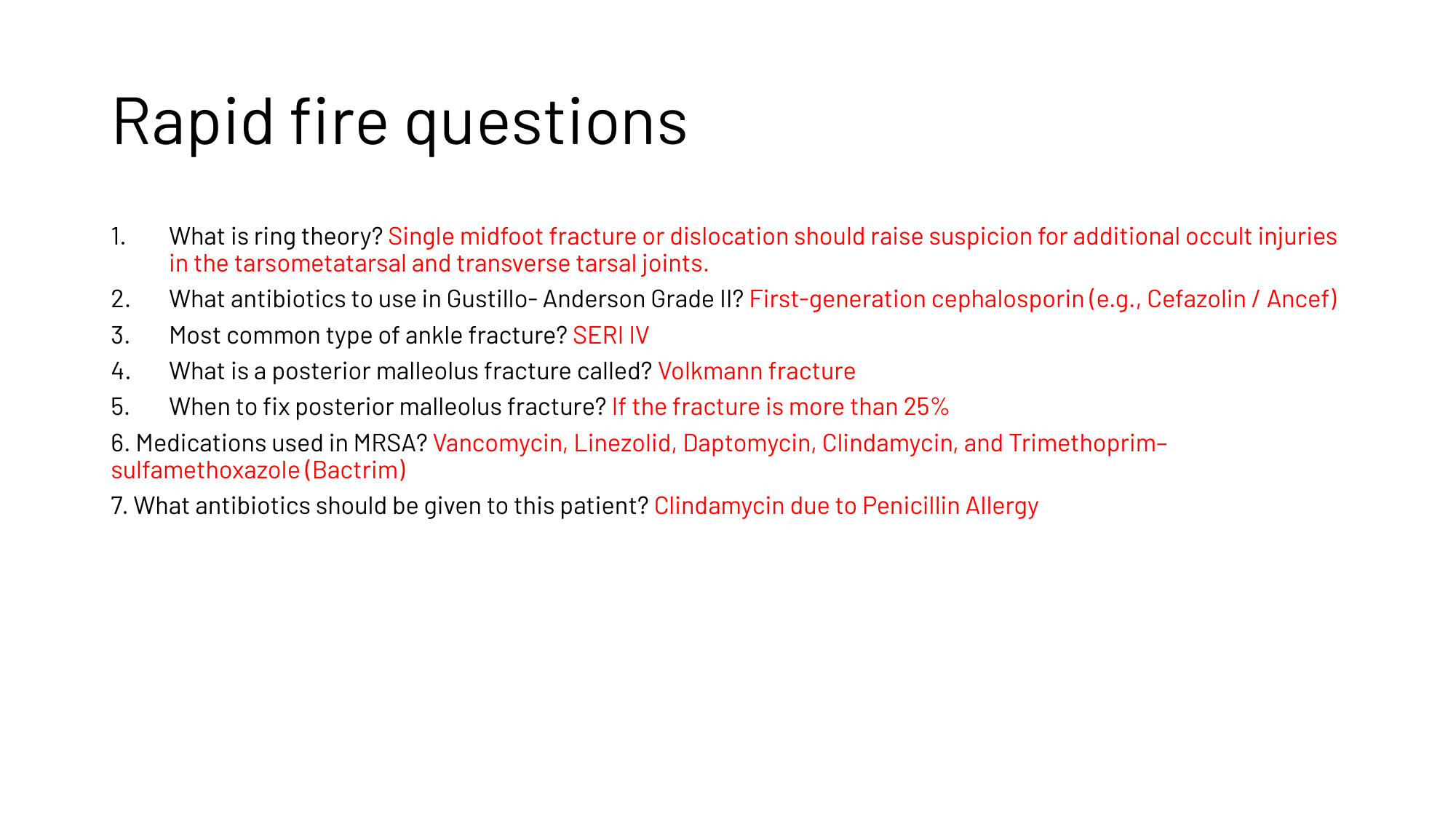

# Rapid fire questions
What is ring theory? Single midfoot fracture or dislocation should raise suspicion for additional occult injuries in the tarsometatarsal and transverse tarsal joints.
What antibiotics to use in Gustillo- Anderson Grade II? First-generation cephalosporin (e.g., Cefazolin / Ancef)
Most common type of ankle fracture? SERI IV
What is a posterior malleolus fracture called? Volkmann fracture
When to fix posterior malleolus fracture? If the fracture is more than 25%
6. Medications used in MRSA? Vancomycin, Linezolid, Daptomycin, Clindamycin, and Trimethoprim–sulfamethoxazole (Bactrim)
7. What antibiotics should be given to this patient? Clindamycin due to Penicillin Allergy